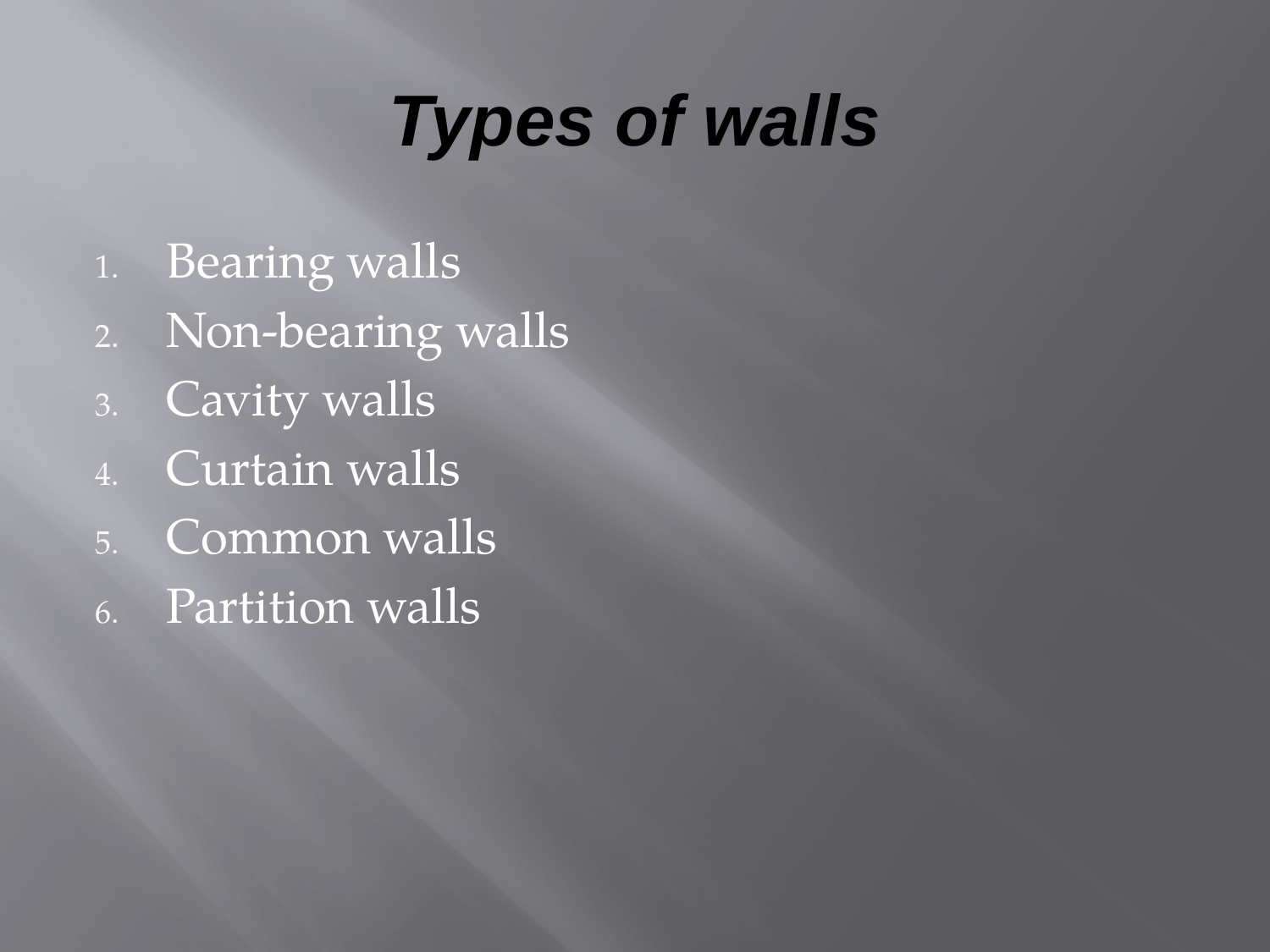

# Types of walls
Bearing walls
Non-bearing walls
Cavity walls
Curtain walls
Common walls
Partition walls